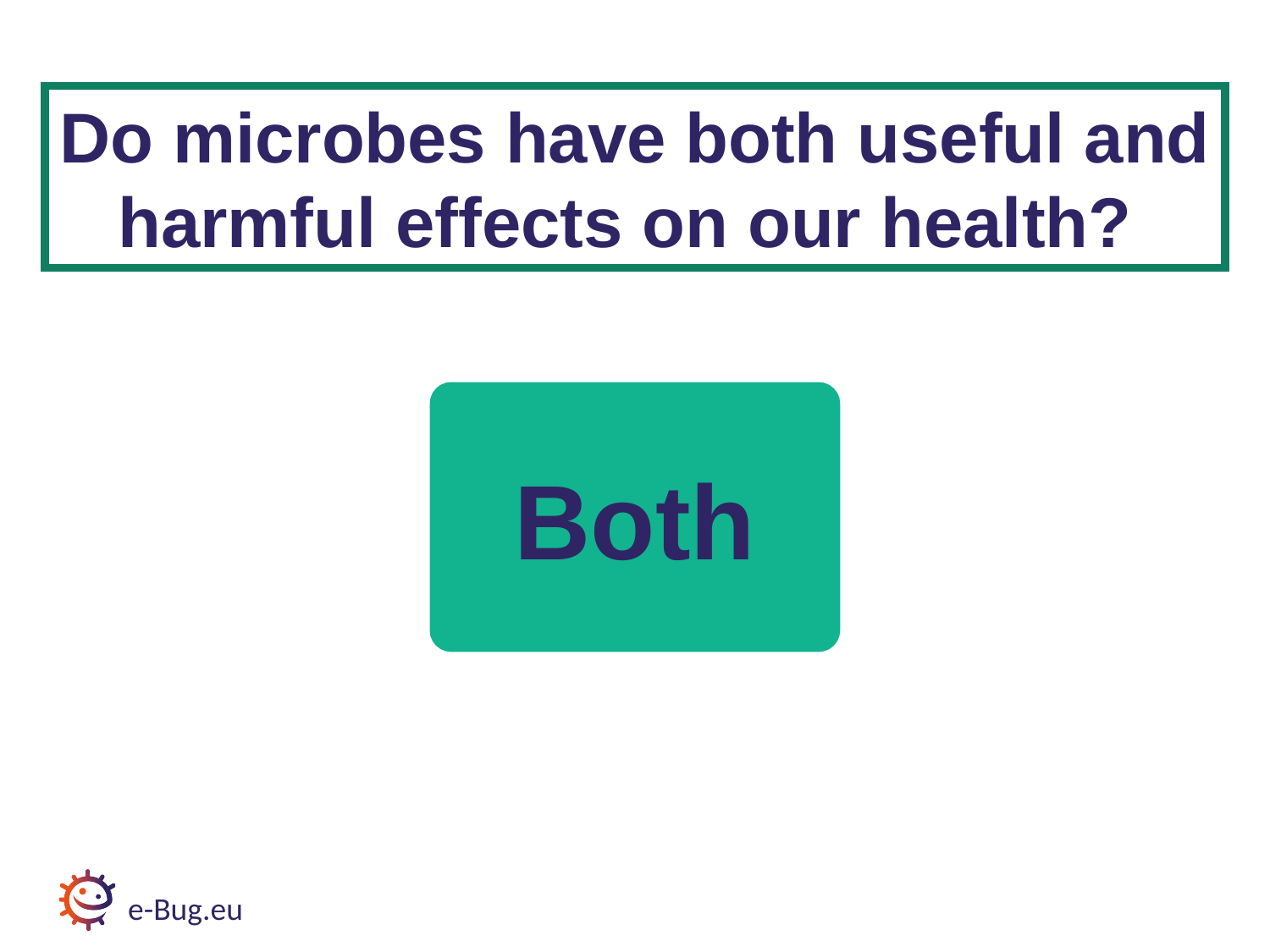

# Discussion Question 1
Do microbes have both useful and harmful effects on our health?
Both
e-Bug.eu